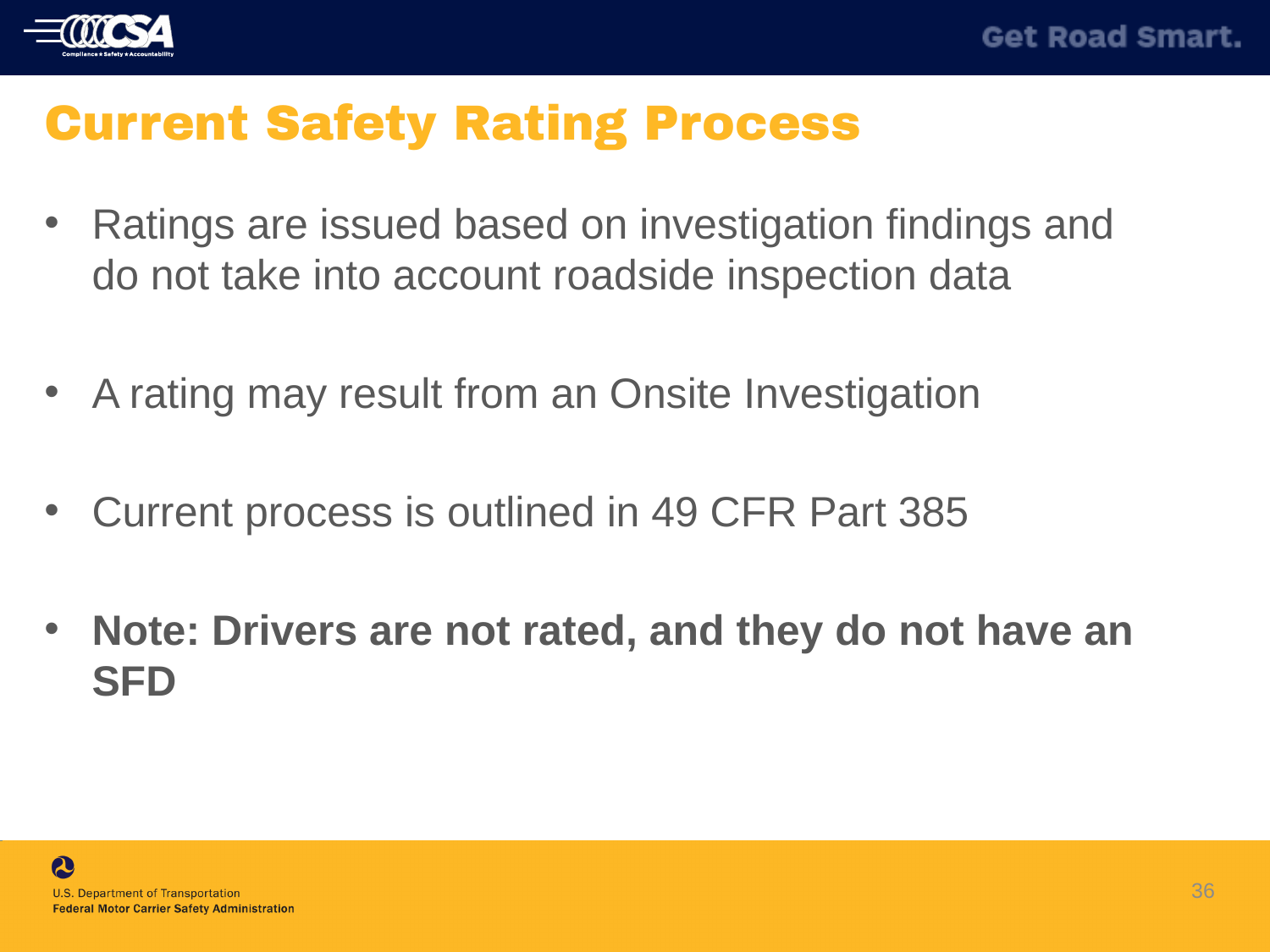

# Current Safety Rating Process
Ratings are issued based on investigation findings and do not take into account roadside inspection data

A rating may result from an Onsite Investigation

Current process is outlined in 49 CFR Part 385

Note: Drivers are not rated, and they do not have an SFD

36